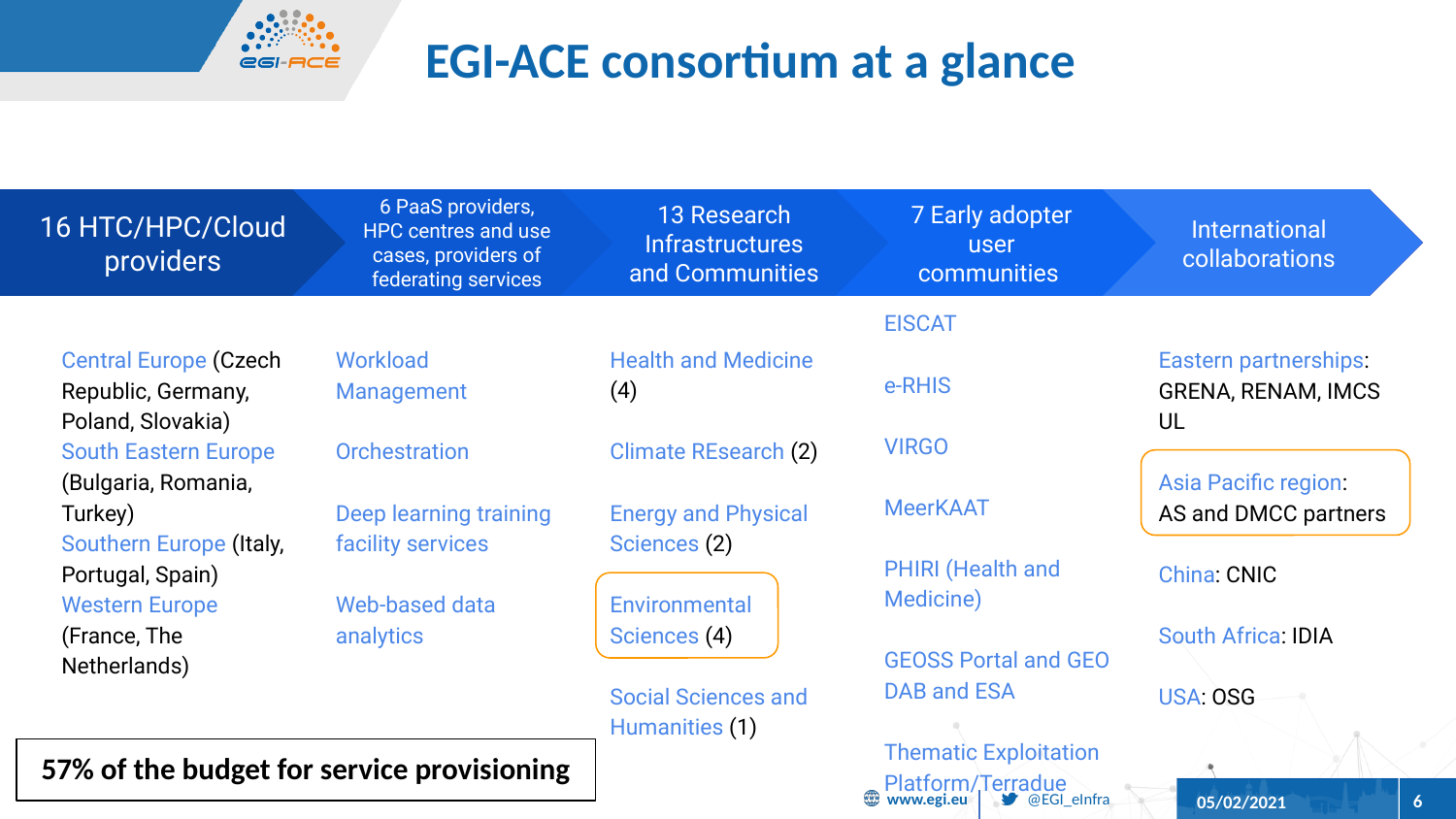

# EGI-ACE consortium at a glance
Lorem 2
Workload Management

Orchestration

Deep learning training facility services

Web-based data analytics
6 PaaS providers,
HPC centres and use cases, providers of federating services
Lorem 3
Health and Medicine (4)

Climate REsearch (2)

Energy and Physical Sciences (2)

Environmental Sciences (4)

Social Sciences and Humanities (1)
13 Research Infrastructures and Communities
Lorem 4
EISCAT

e-RHIS

VIRGO

MeerKAAT

PHIRI (Health and Medicine)

GEOSS Portal and GEO DAB and ESA

Thematic Exploitation Platform/Terradue
7 Early adopter user communities
Lorem 5
Eastern partnerships: GRENA, RENAM, IMCS UL

Asia Pacific region:
AS and DMCC partners

China: CNIC

South Africa: IDIA

USA: OSG
International collaborations
Lorem 1
Central Europe (Czech Republic, Germany, Poland, Slovakia)
South Eastern Europe (Bulgaria, Romania, Turkey)
Southern Europe (Italy, Portugal, Spain)
Western Europe (France, The Netherlands)

16 HTC/HPC/Cloud providers

57% of the budget for service provisioning